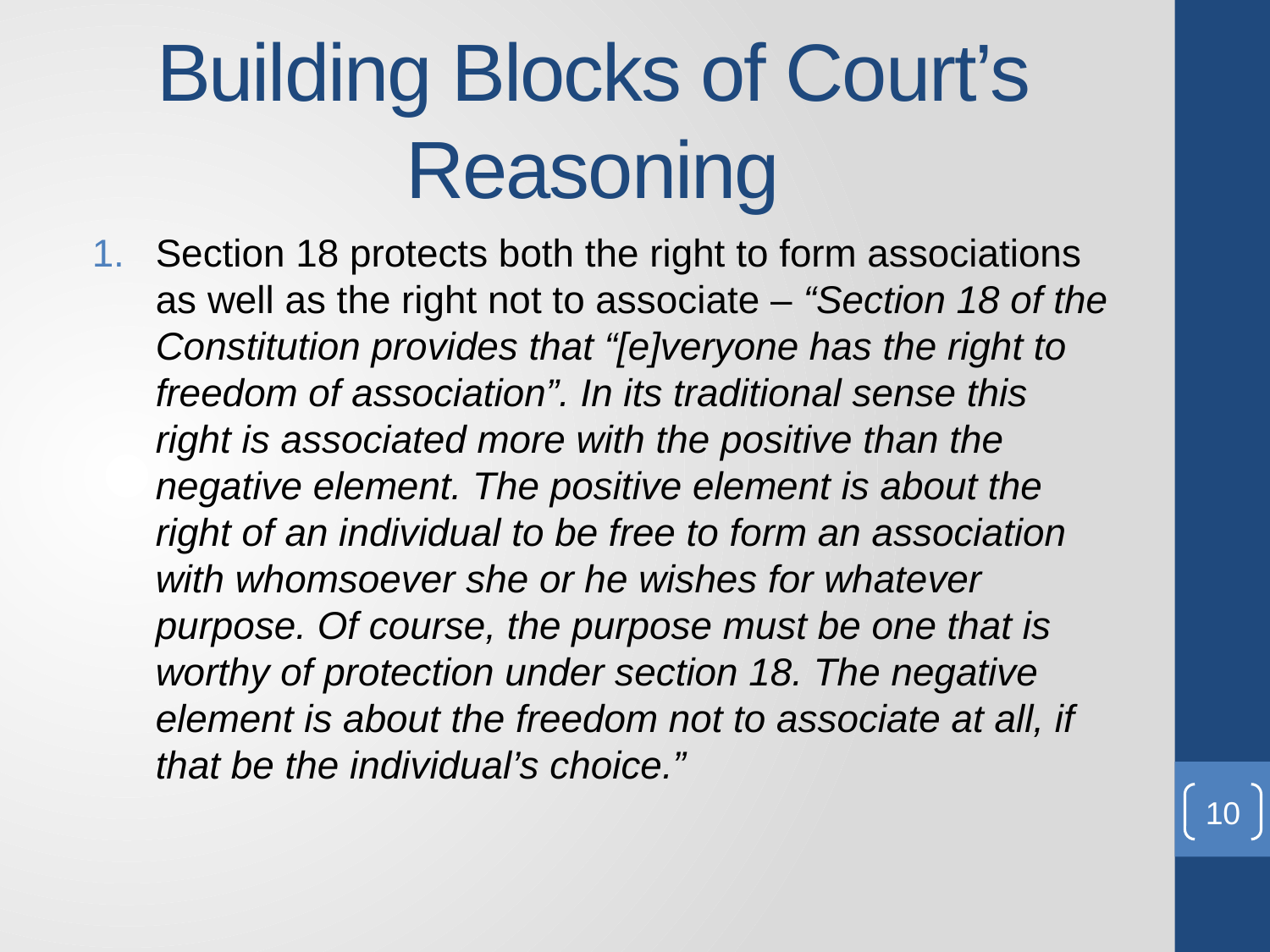

# Building Blocks of Court’s Reasoning
Section 18 protects both the right to form associations as well as the right not to associate – “Section 18 of the Constitution provides that “[e]veryone has the right to freedom of association”. In its traditional sense this right is associated more with the positive than the negative element. The positive element is about the right of an individual to be free to form an association with whomsoever she or he wishes for whatever purpose. Of course, the purpose must be one that is worthy of protection under section 18. The negative element is about the freedom not to associate at all, if that be the individual’s choice.”

10